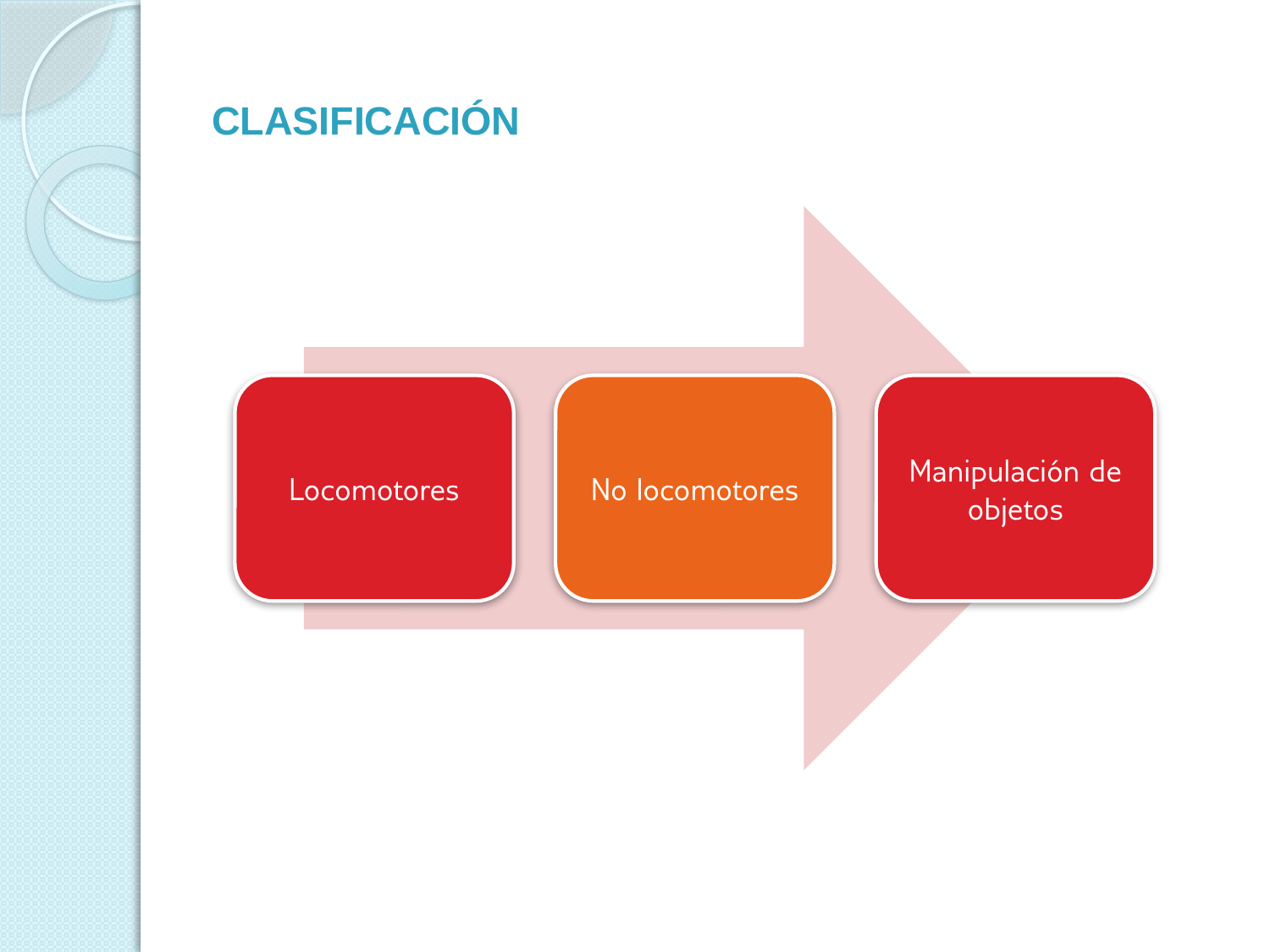

# CLASIFICACIÓN

Locomotores
No locomotores
Manipulación de objetos